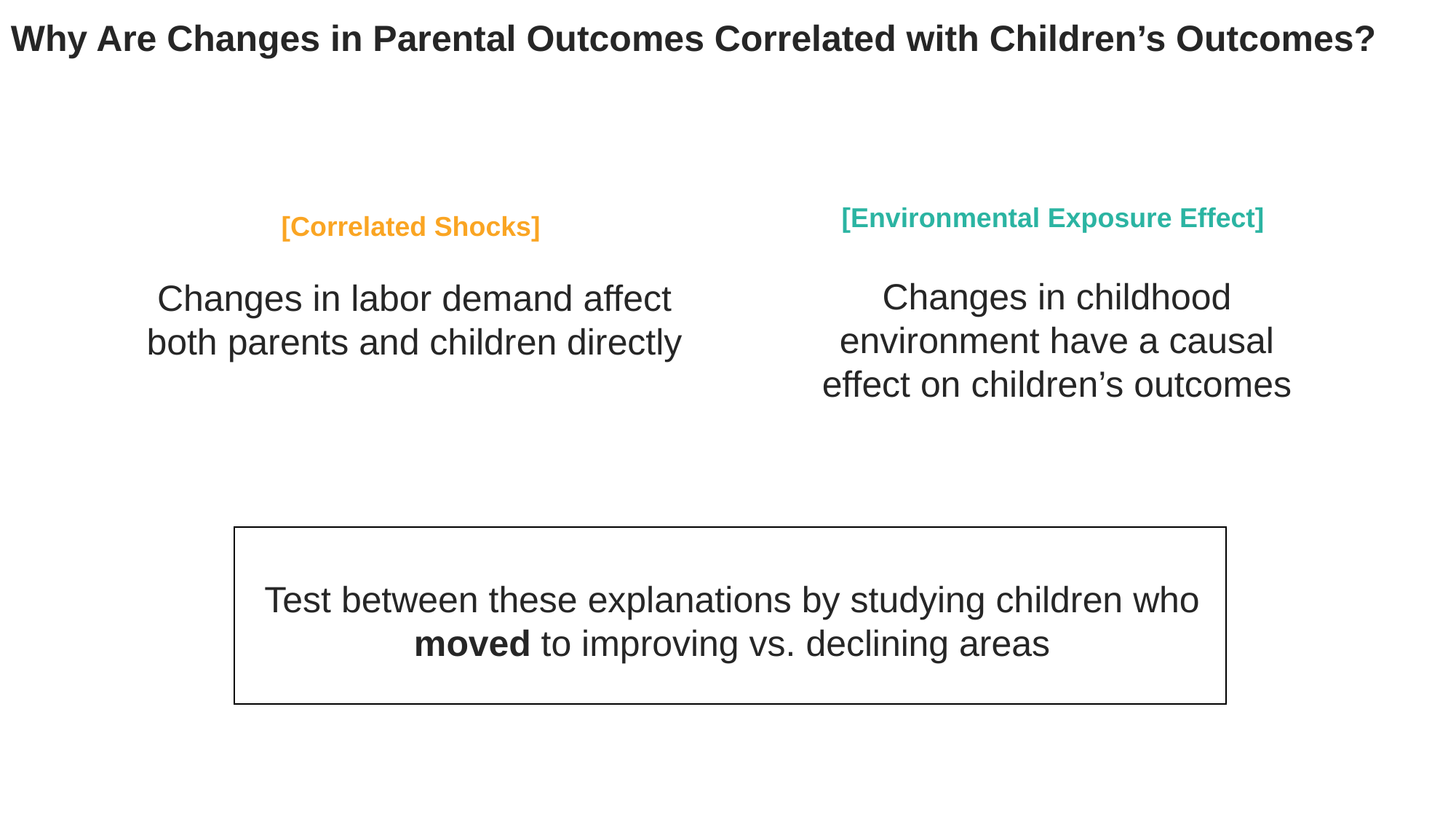

Why Are Changes in Parental Outcomes Correlated with Children’s Outcomes?

[Environmental Exposure Effect]
Changes in childhood environment have a causal effect on children’s outcomes
[Correlated Shocks]
Changes in labor demand affect both parents and children directly

Test between these explanations by studying children who moved to improving vs. declining areas